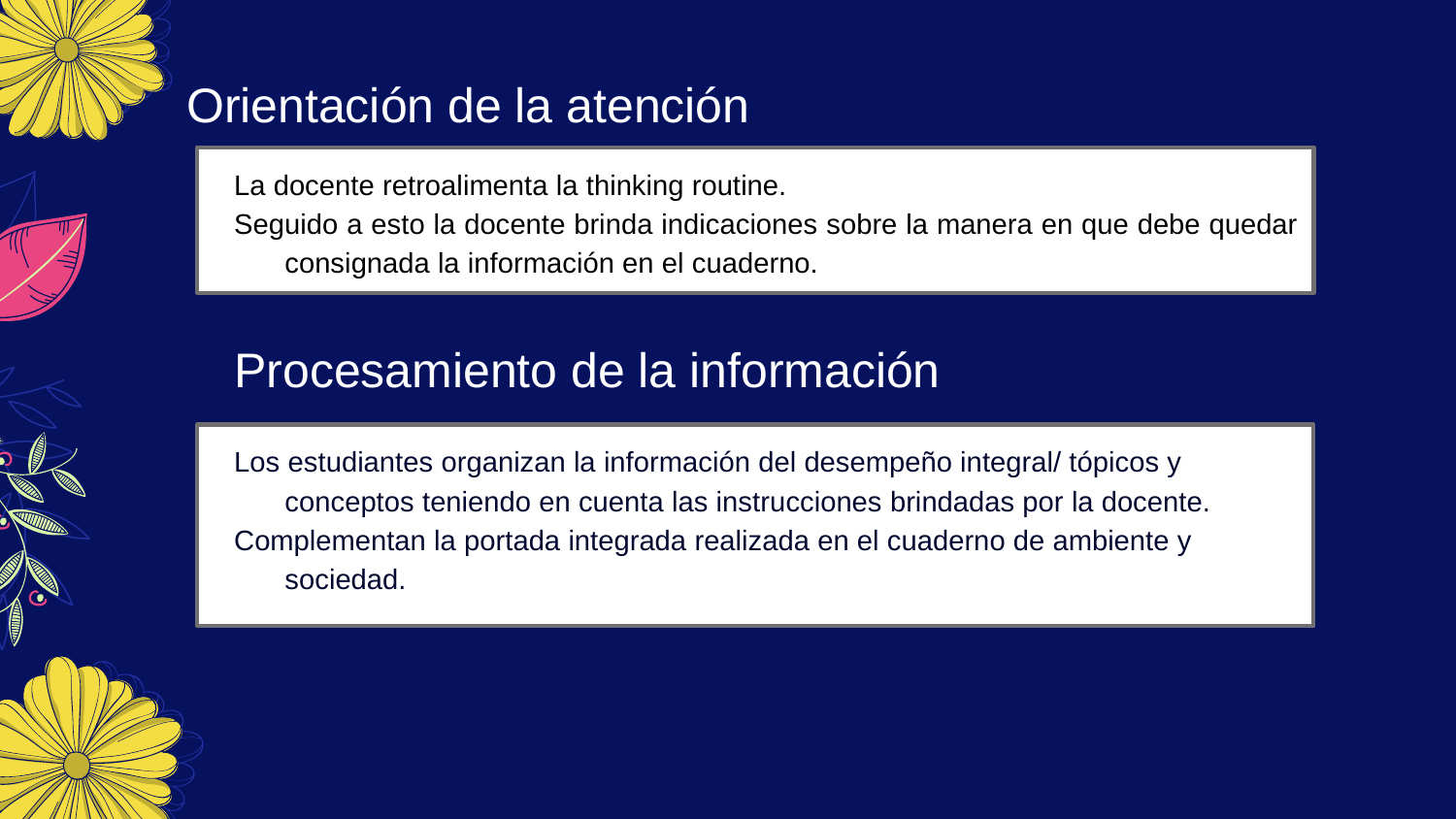

# Orientación de la atención
La docente retroalimenta la thinking routine.
Seguido a esto la docente brinda indicaciones sobre la manera en que debe quedar consignada la información en el cuaderno.
Procesamiento de la información
Los estudiantes organizan la información del desempeño integral/ tópicos y conceptos teniendo en cuenta las instrucciones brindadas por la docente.
Complementan la portada integrada realizada en el cuaderno de ambiente y sociedad.